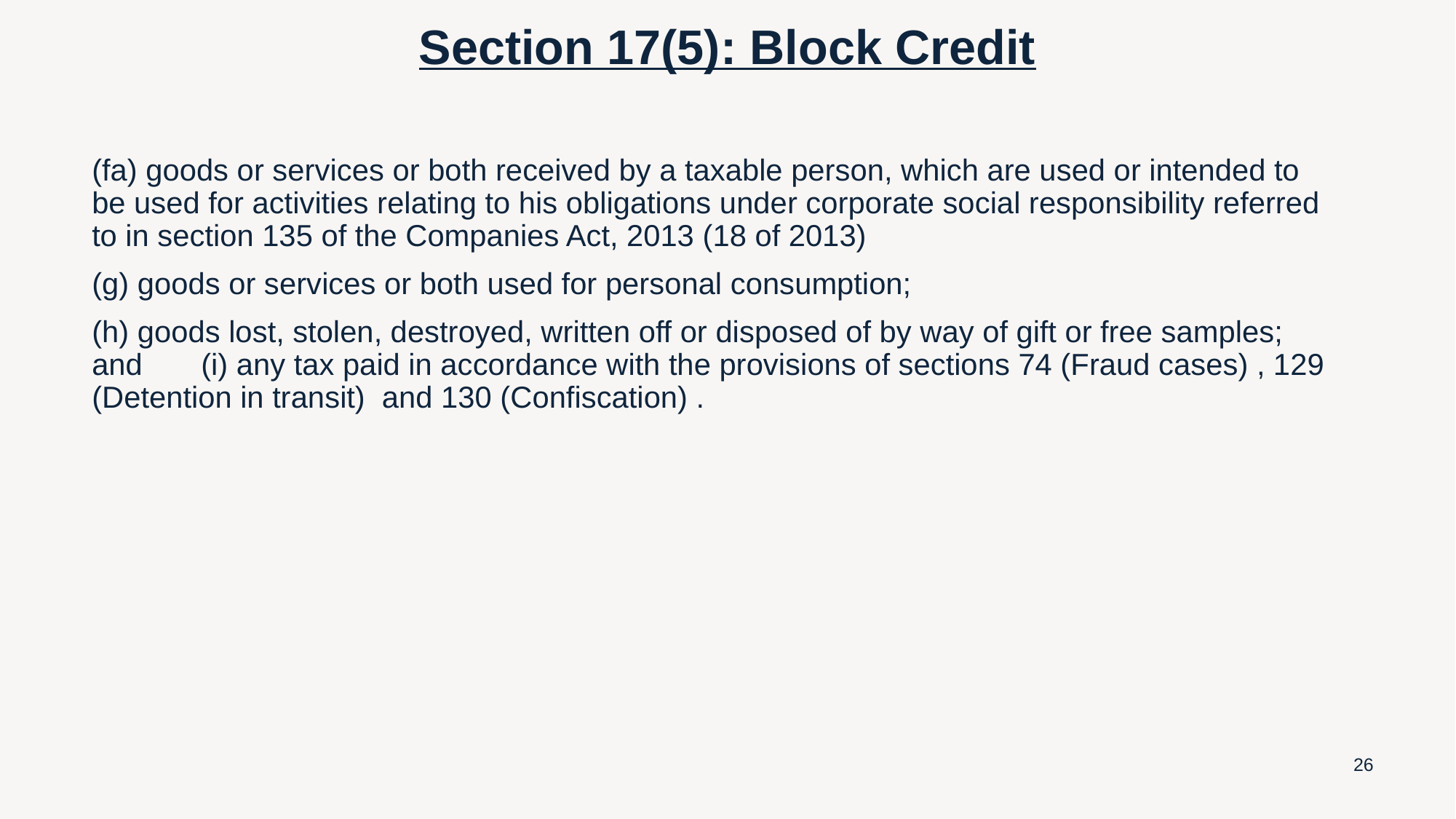

# Section 17(5): Block Credit
(fa) goods or services or both received by a taxable person, which are used or intended to be used for activities relating to his obligations under corporate social responsibility referred to in section 135 of the Companies Act, 2013 (18 of 2013)
(g) goods or services or both used for personal consumption;
(h) goods lost, stolen, destroyed, written off or disposed of by way of gift or free samples; and 	(i) any tax paid in accordance with the provisions of sections 74 (Fraud cases) , 129 (Detention in transit)  and 130 (Confiscation) .

26